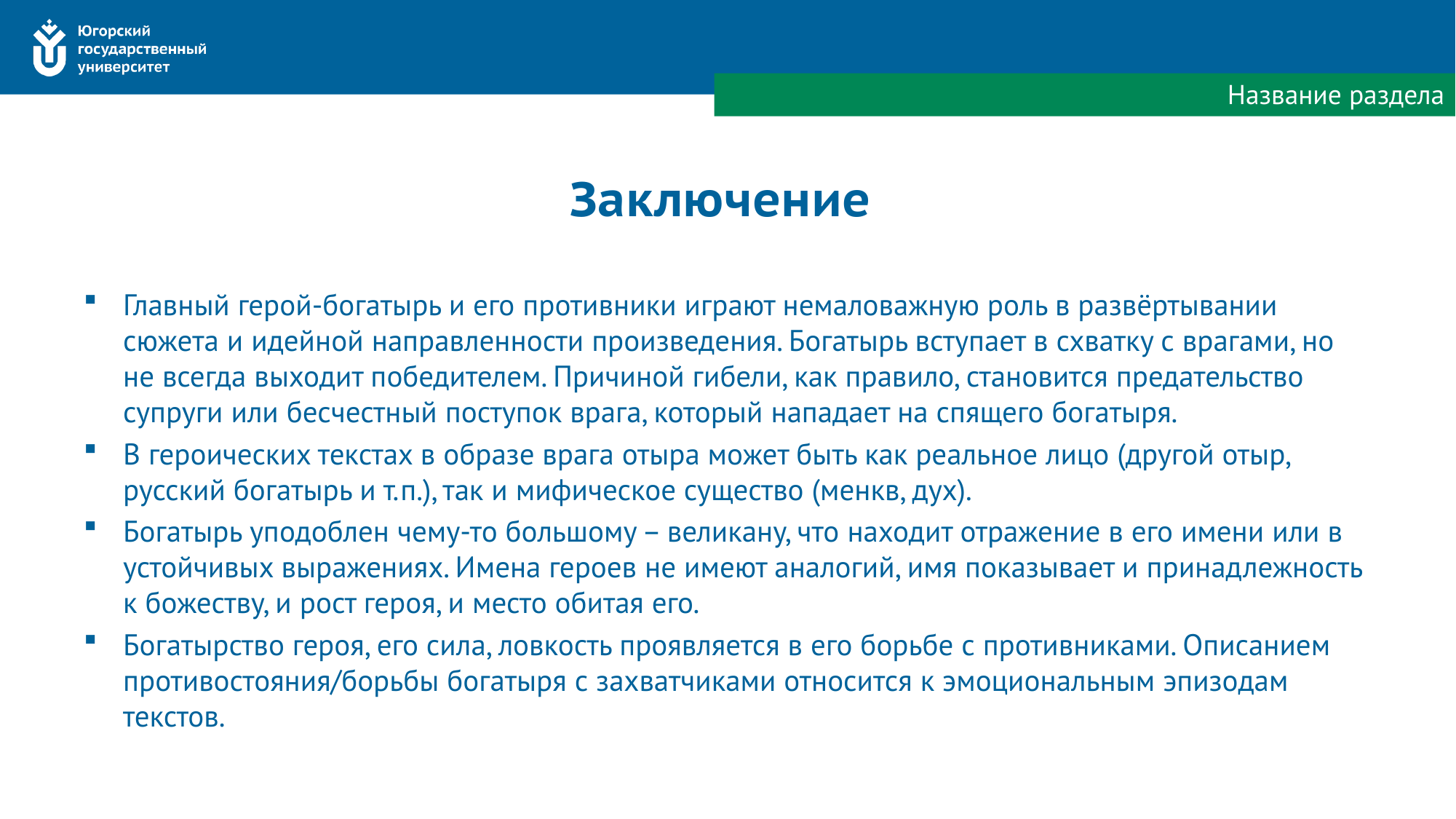

Название раздела
# Заключение
Главный герой-богатырь и его противники играют немаловажную роль в развёртывании сюжета и идейной направленности произведения. Богатырь вступает в схватку с врагами, но не всегда выходит победителем. Причиной гибели, как правило, становится предательство супруги или бесчестный поступок врага, который нападает на спящего богатыря.
В героических текстах в образе врага отыра может быть как реальное лицо (другой отыр, русский богатырь и т.п.), так и мифическое существо (менкв, дух).
Богатырь уподоблен чему-то большому – великану, что находит отражение в его имени или в устойчивых выражениях. Имена героев не имеют аналогий, имя показывает и принадлежность к божеству, и рост героя, и место обитая его.
Богатырство героя, его сила, ловкость проявляется в его борьбе с противниками. Описанием противостояния/борьбы богатыря с захватчиками относится к эмоциональным эпизодам текстов.